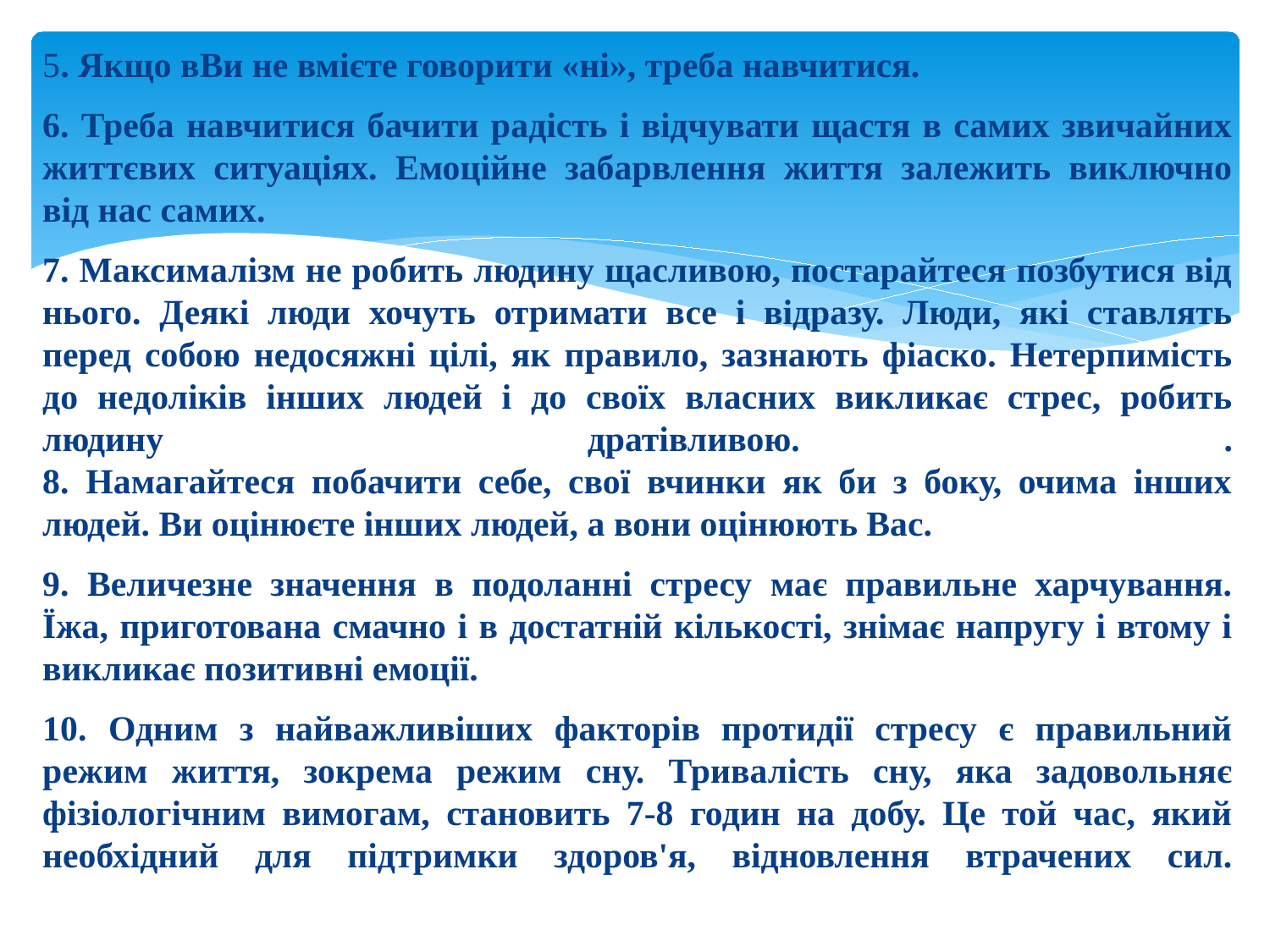

5. Якщо вВи не вмієте говорити «ні», треба навчитися.
6. Треба навчитися бачити радість і відчувати щастя в самих звичайних життєвих ситуаціях. Емоційне забарвлення життя залежить виключно від нас самих.
7. Максималізм не робить людину щасливою, постарайтеся позбутися від нього. Деякі люди хочуть отримати все і відразу. Люди, які ставлять перед собою недосяжні цілі, як правило, зазнають фіаско. Нетерпимість до недоліків інших людей і до своїх власних викликає стрес, робить людину дратівливою. .
8. Намагайтеся побачити себе, свої вчинки як би з боку, очима інших людей. Ви оцінюєте інших людей, а вони оцінюють Вас.
9. Величезне значення в подоланні стресу має правильне харчування. Їжа, приготована смачно і в достатній кількості, знімає напругу і втому і викликає позитивні емоції.
10. Одним з найважливіших факторів протидії стресу є правильний режим життя, зокрема режим сну. Тривалість сну, яка задовольняє фізіологічним вимогам, становить 7-8 годин на добу. Це той час, який необхідний для підтримки здоров'я, відновлення втрачених сил.